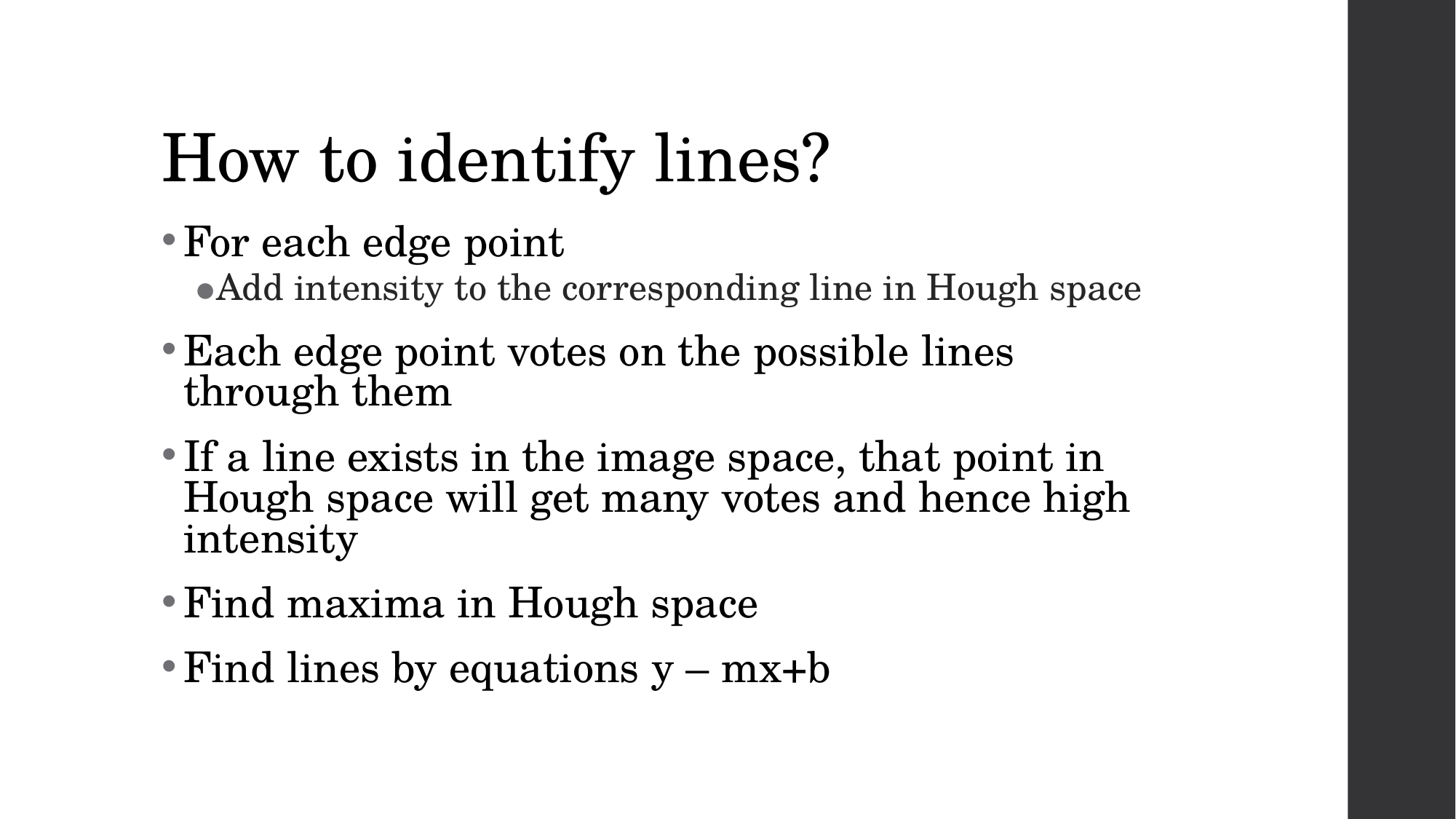

# How to identify lines?
For each edge point
Add intensity to the corresponding line in Hough space
Each edge point votes on the possible lines through them
If a line exists in the image space, that point in Hough space will get many votes and hence high intensity
Find maxima in Hough space
Find lines by equations y – mx+b